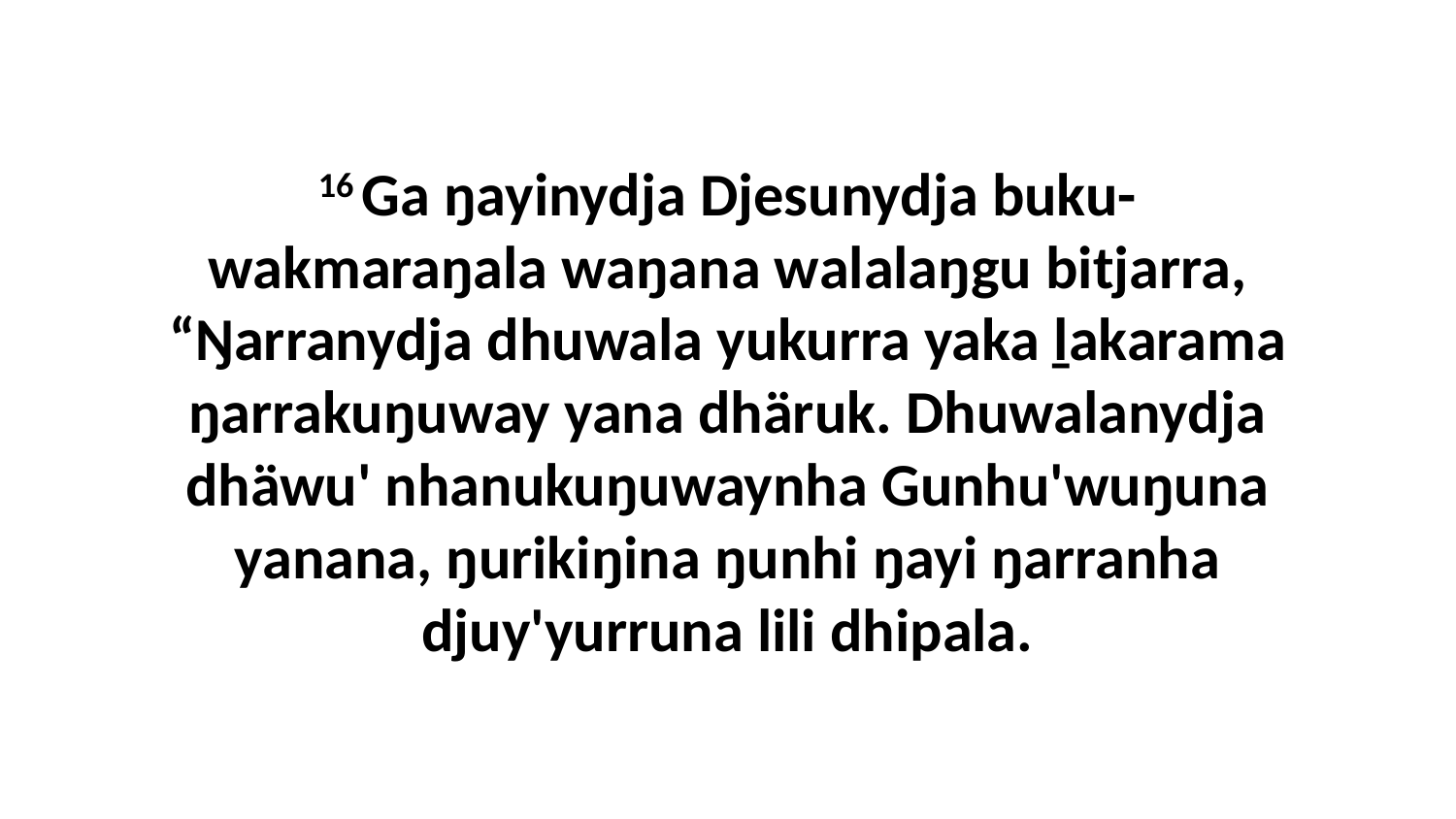

16 Ga ŋayinydja Djesunydja buku-wakmaraŋala waŋana walalaŋgu bitjarra, “Ŋarranydja dhuwala yukurra yaka ḻakarama ŋarrakuŋuway yana dhäruk. Dhuwalanydja dhäwu' nhanukuŋuwaynha Gunhu'wuŋuna yanana, ŋurikiŋina ŋunhi ŋayi ŋarranha djuy'yurruna lili dhipala.